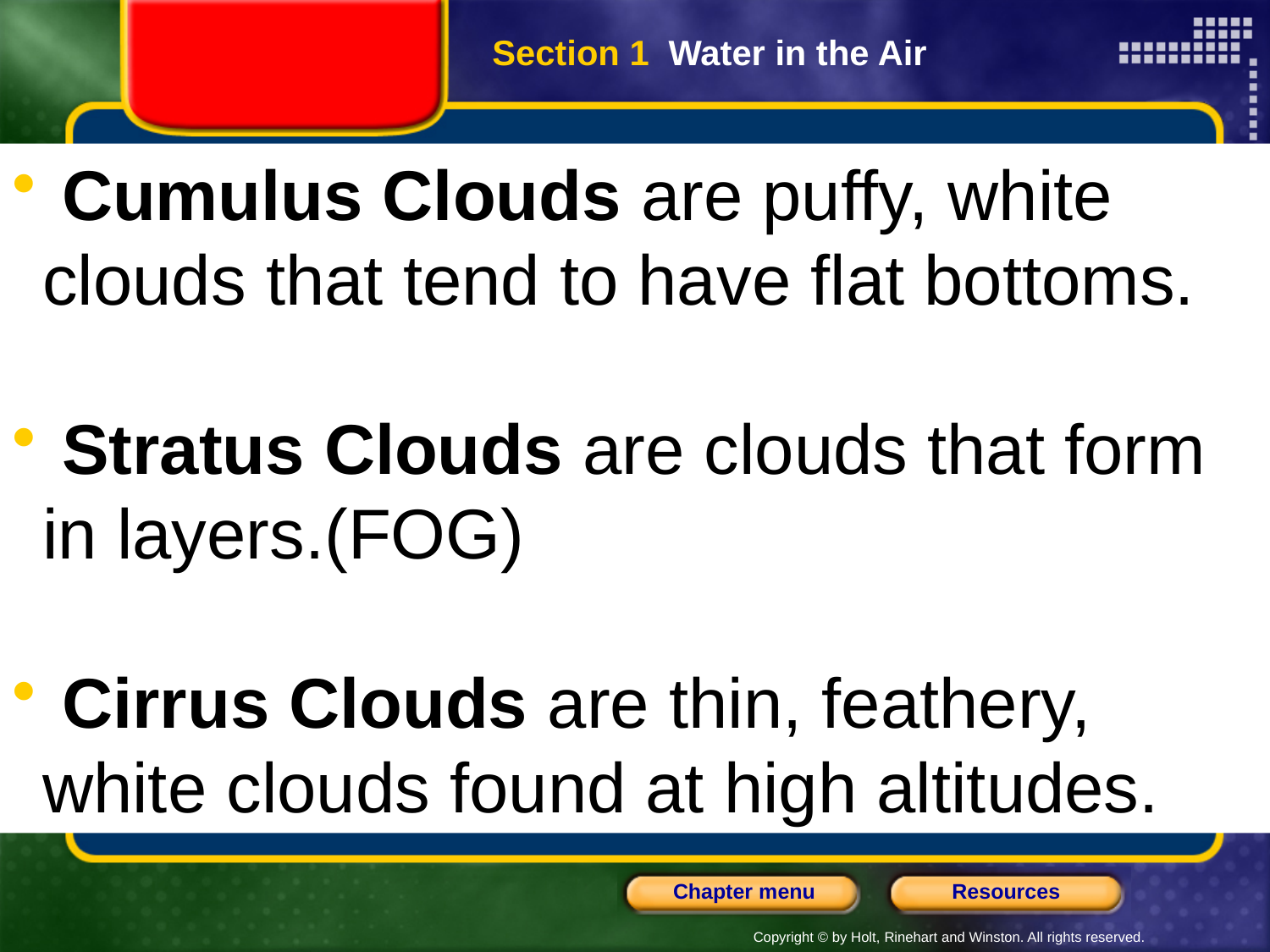

Section 1  Water in the Air
 Cumulus Clouds are puffy, white clouds that tend to have flat bottoms.

 Stratus Clouds are clouds that form in layers.(FOG)

 Cirrus Clouds are thin, feathery, white clouds found at high altitudes.